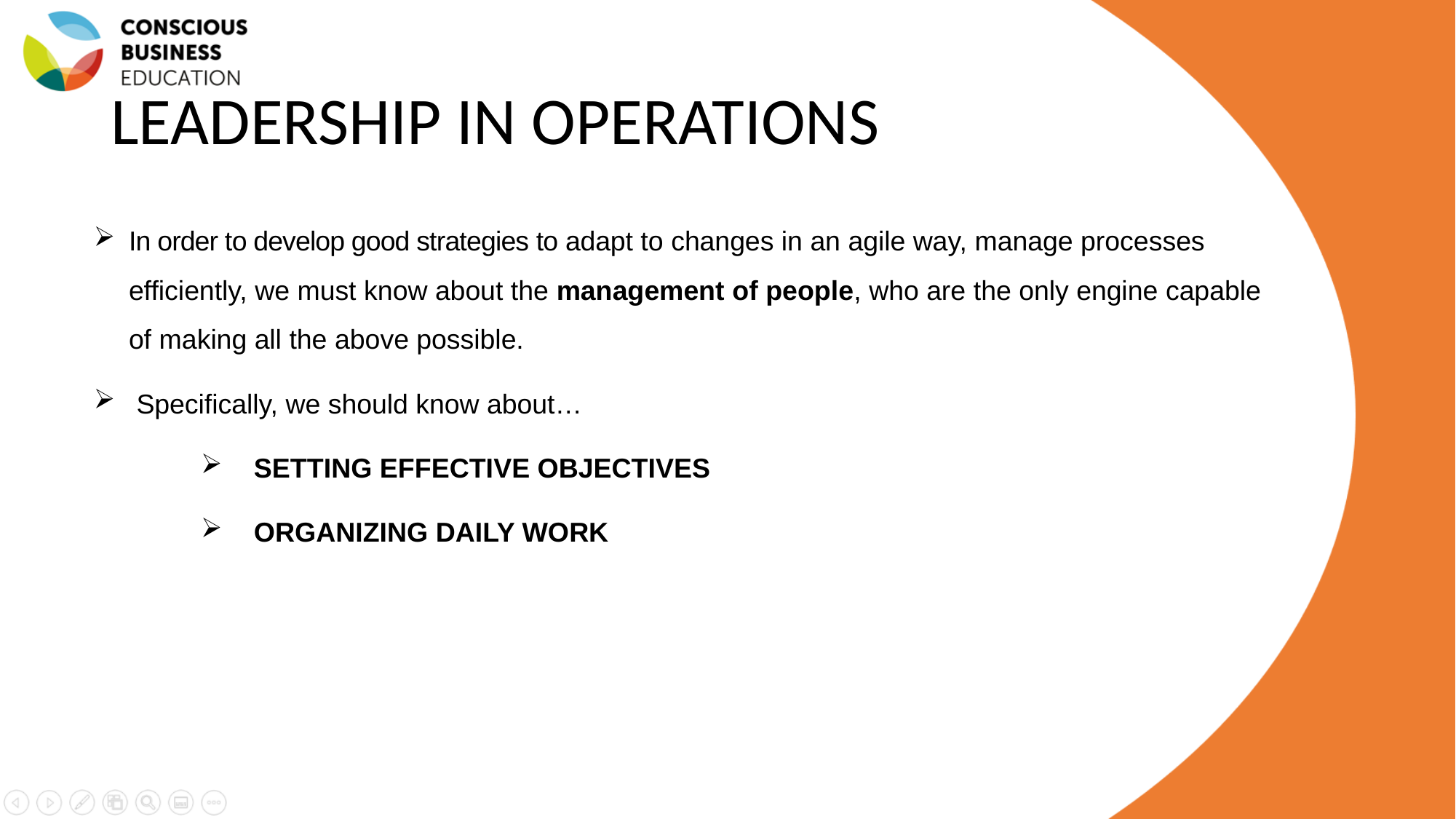

# LEADERSHIP IN OPERATIONS
In order to develop good strategies to adapt to changes in an agile way, manage processes efficiently, we must know about the management of people, who are the only engine capable of making all the above possible.
 Specifically, we should know about…
SETTING EFFECTIVE OBJECTIVES
ORGANIZING DAILY WORK